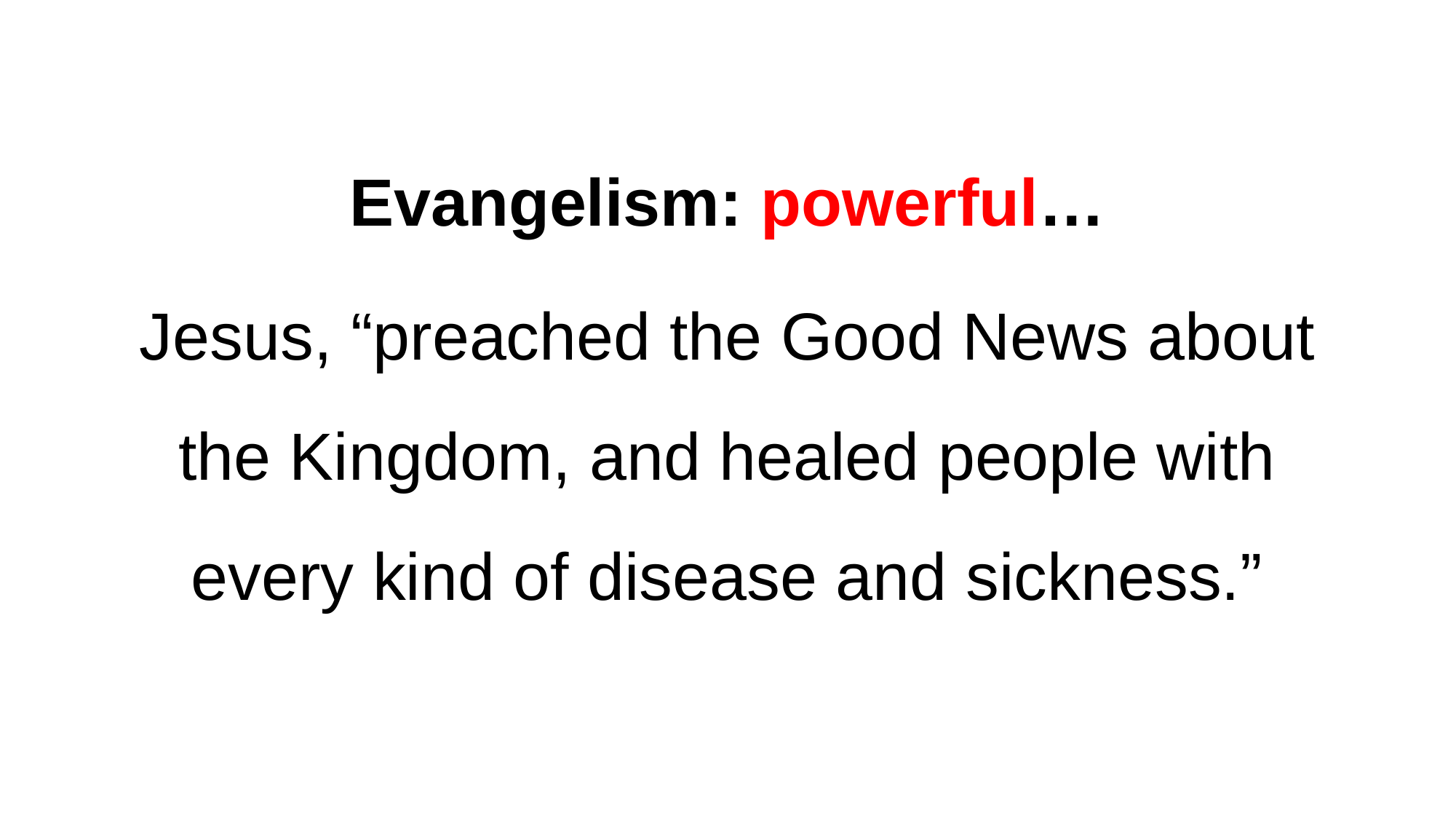

# Evangelism: powerful…
Jesus, “preached the Good News about the Kingdom, and healed people with every kind of disease and sickness.”